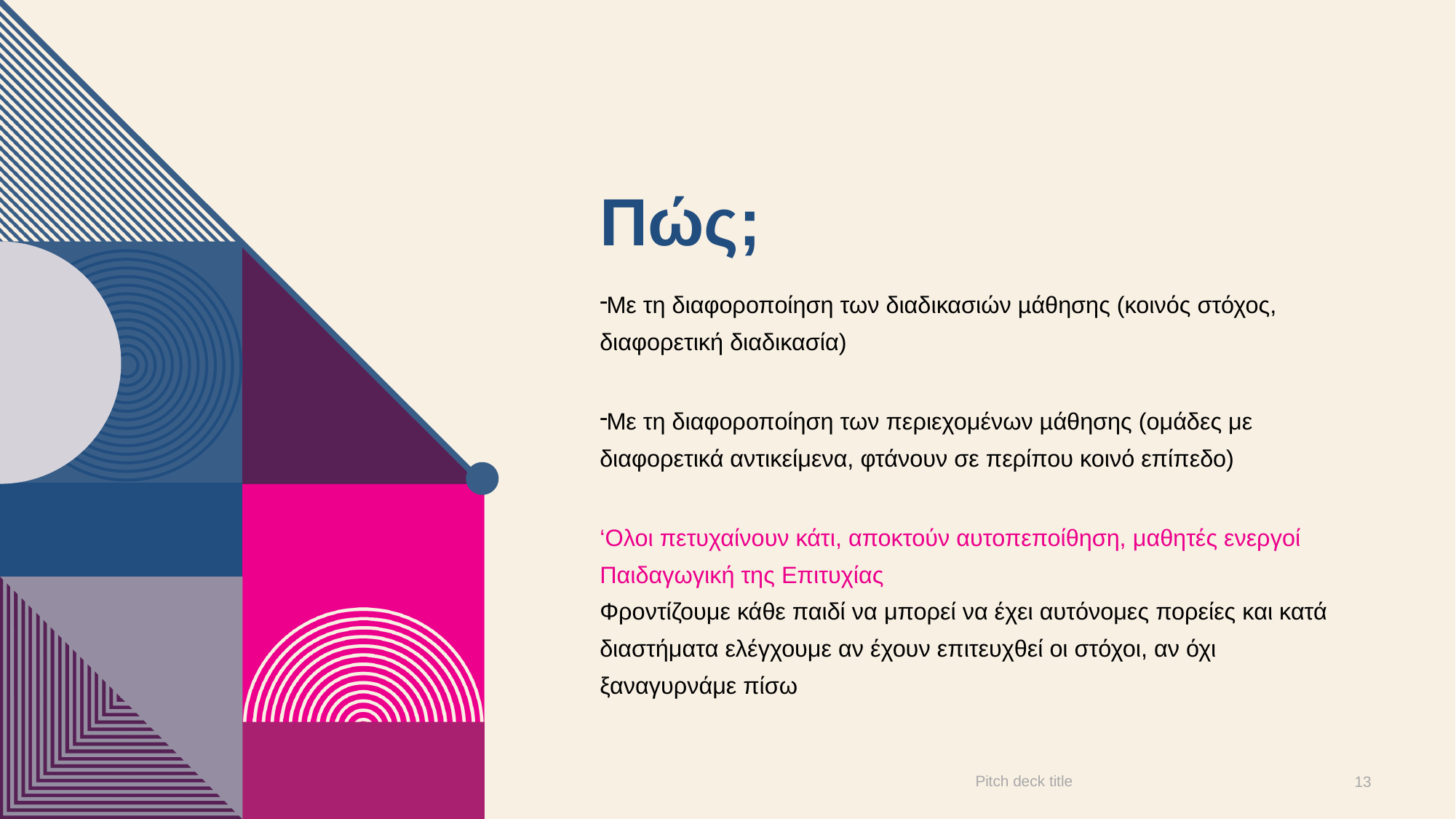

# Πώς;
Με τη διαφοροποίηση των διαδικασιών µάθησης (κοινός στόχος, διαφορετική διαδικασία)

Με τη διαφοροποίηση των περιεχομένων µάθησης (ομάδες με διαφορετικά αντικείμενα, φτάνουν σε περίπου κοινό επίπεδο)

‘Ολοι πετυχαίνουν κάτι, αποκτούν αυτοπεποίθηση, μαθητές ενεργοί
Παιδαγωγική της Επιτυχίας
Φροντίζουμε κάθε παιδί να μπορεί να έχει αυτόνομες πορείες και κατά διαστήματα ελέγχουμε αν έχουν επιτευχθεί οι στόχοι, αν όχι ξαναγυρνάμε πίσω

Pitch deck title
13